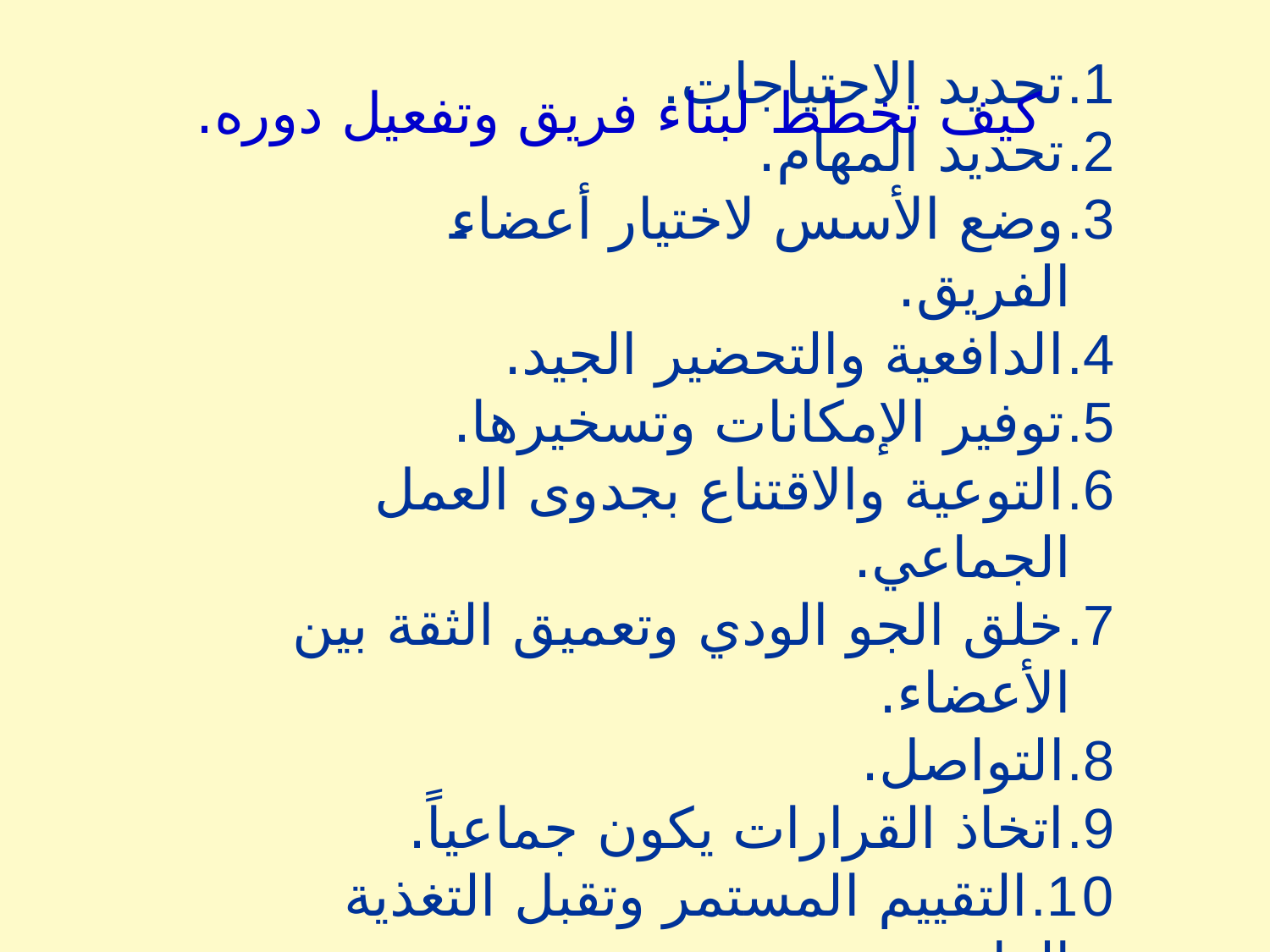

كيف تخطط لبناء فريق وتفعيل دوره.
تحديد الاحتياجات.
تحديد المهام.
وضع الأسس لاختيار أعضاء الفريق.
الدافعية والتحضير الجيد.
توفير الإمكانات وتسخيرها.
التوعية والاقتناع بجدوى العمل الجماعي.
خلق الجو الودي وتعميق الثقة بين الأعضاء.
التواصل.
اتخاذ القرارات يكون جماعياً.
التقييم المستمر وتقبل التغذية الراجعة.